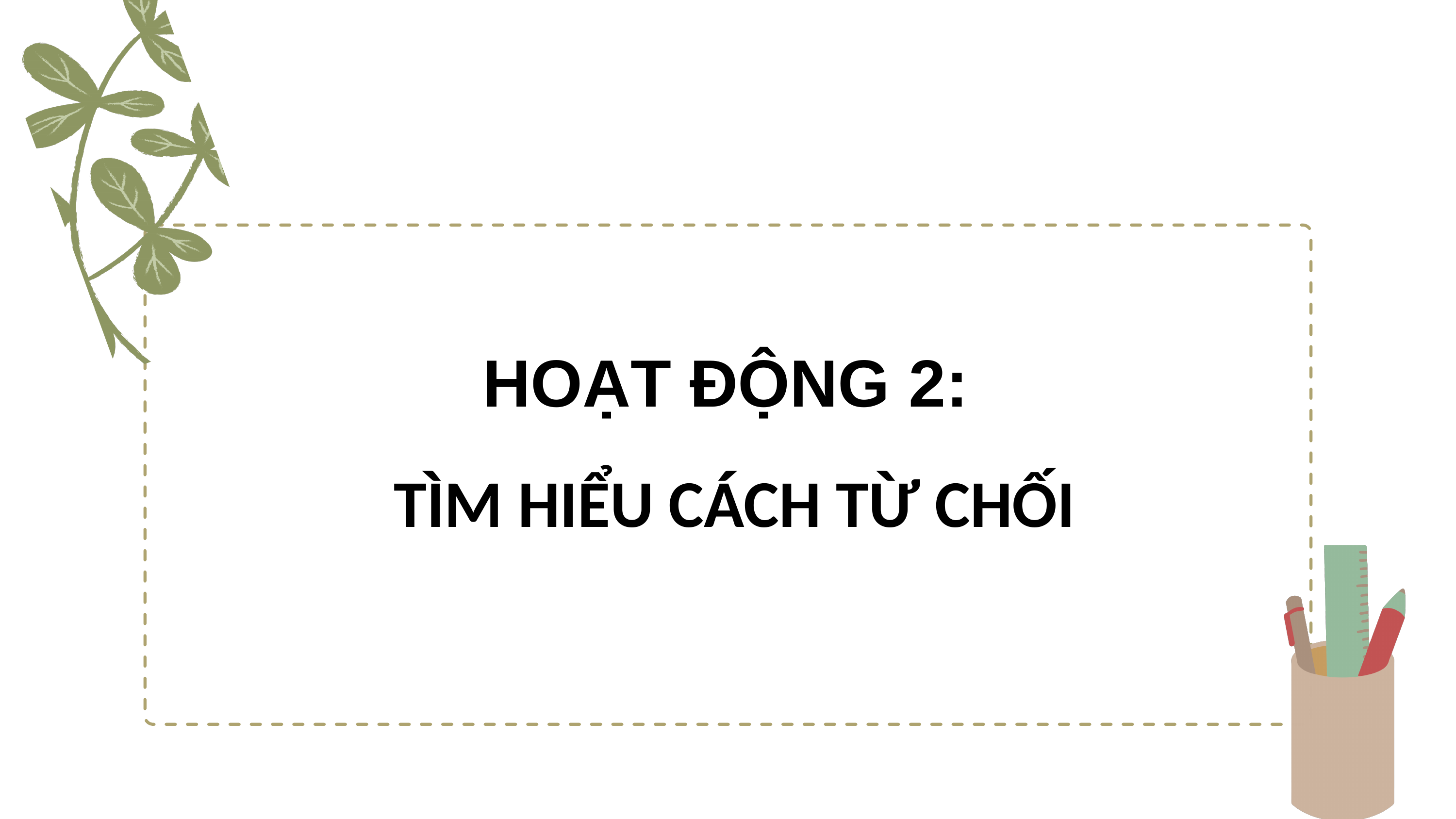

HOẠT ĐỘNG 2:
TÌM HIỂU CÁCH TỪ CHỐI